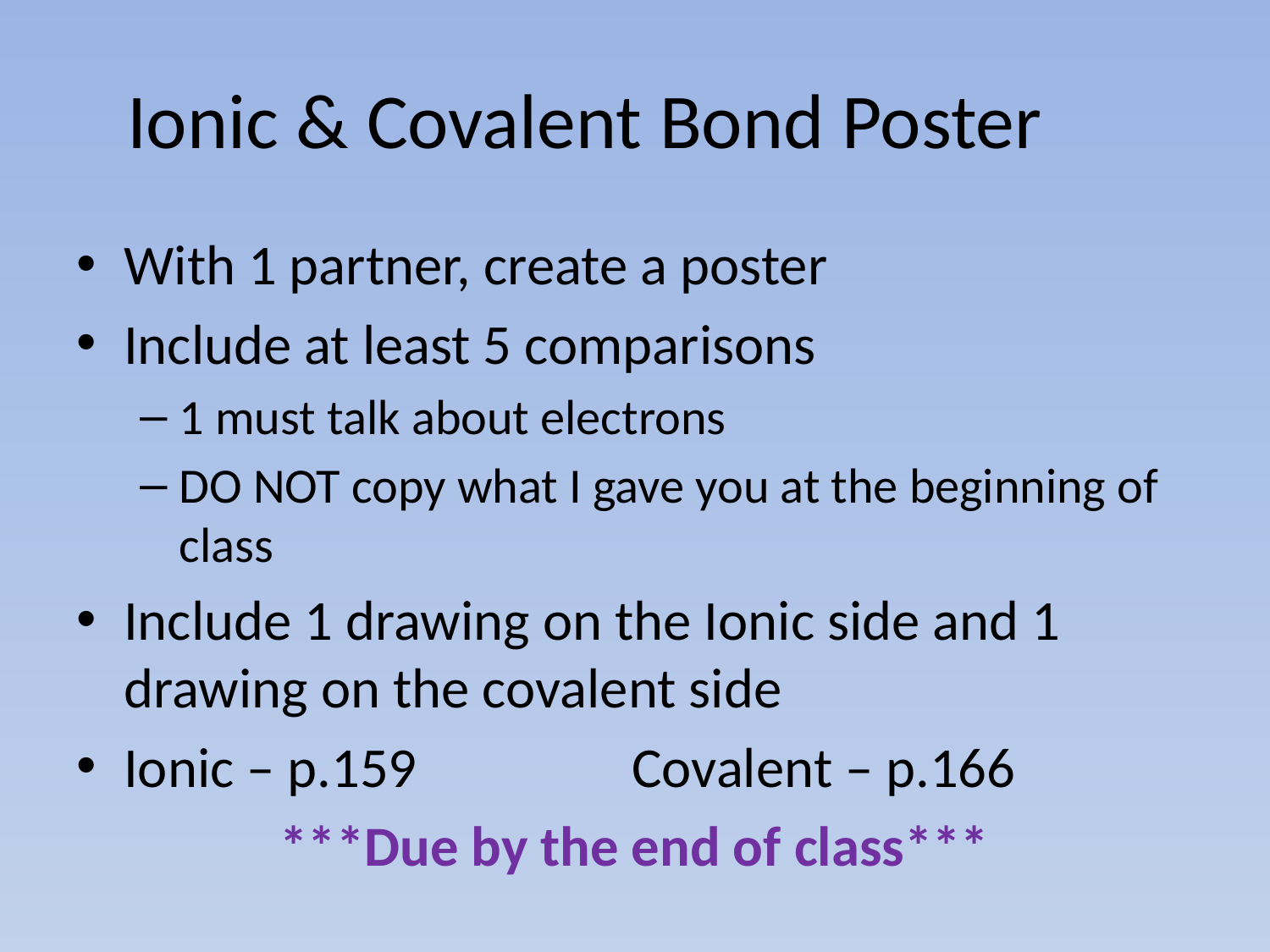

# Ionic & Covalent Bond Poster
With 1 partner, create a poster
Include at least 5 comparisons
1 must talk about electrons
DO NOT copy what I gave you at the beginning of class
Include 1 drawing on the Ionic side and 1 drawing on the covalent side
Ionic – p.159		Covalent – p.166
***Due by the end of class***